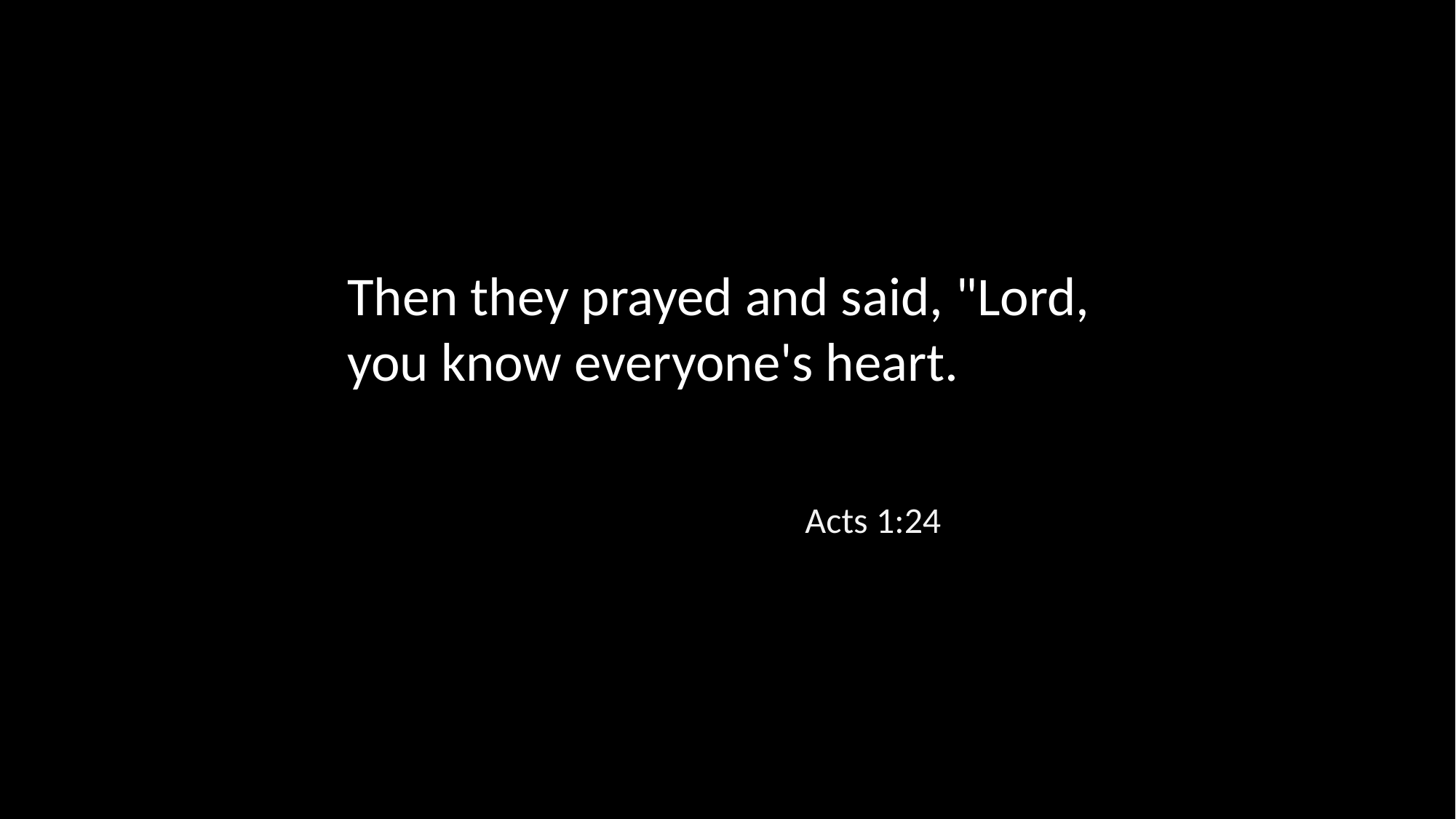

Then they prayed and said, "Lord, you know everyone's heart.
Acts 1:24